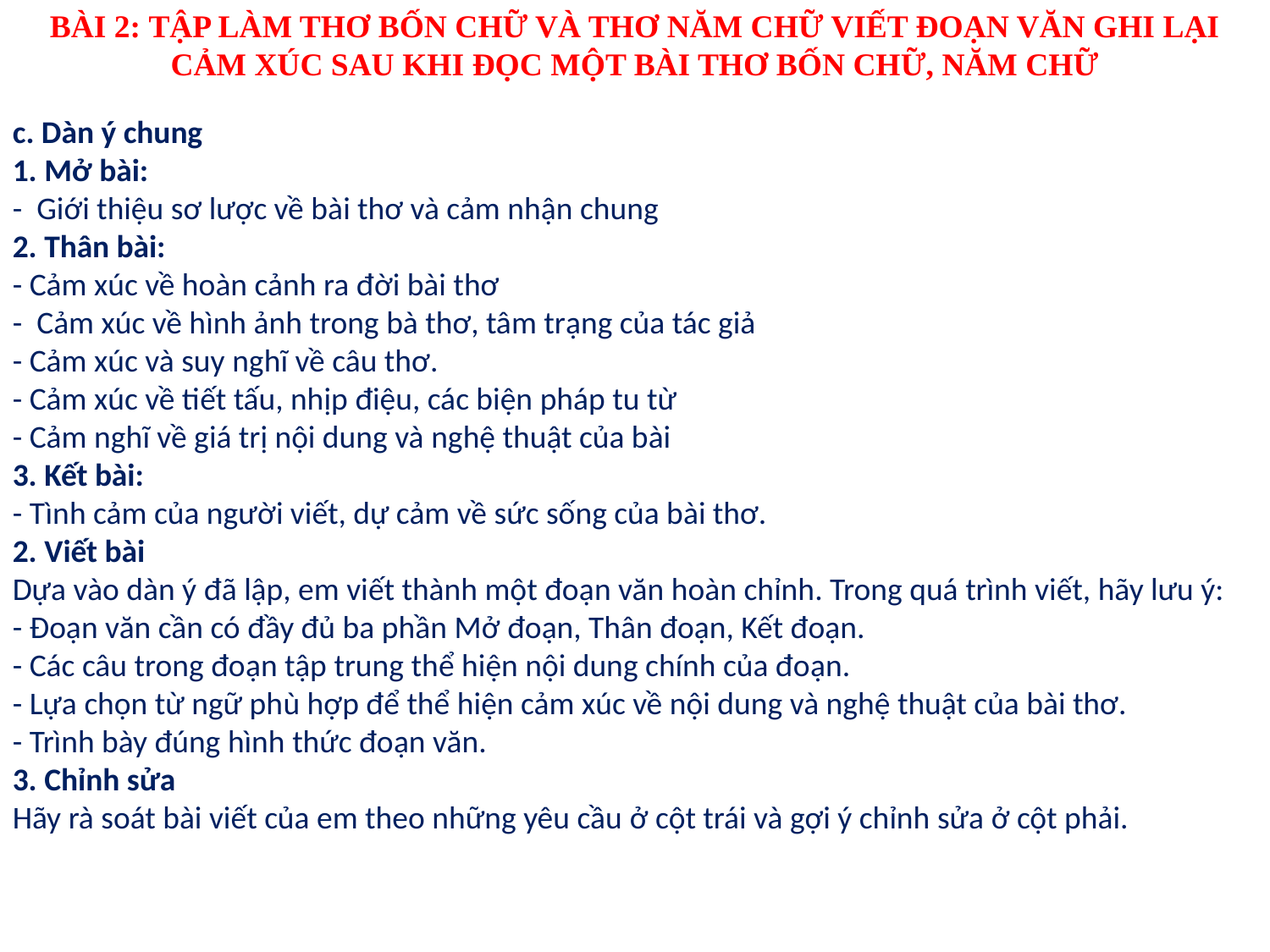

BÀI 2: TẬP LÀM THƠ BỐN CHỮ VÀ THƠ NĂM CHỮ VIẾT ĐOẠN VĂN GHI LẠI CẢM XÚC SAU KHI ĐỌC MỘT BÀI THƠ BỐN CHỮ, NĂM CHỮ

c. Dàn ý chung
1. Mở bài:
-  Giới thiệu sơ lược về bài thơ và cảm nhận chung
2. Thân bài:
- Cảm xúc về hoàn cảnh ra đời bài thơ
-  Cảm xúc về hình ảnh trong bà thơ, tâm trạng của tác giả
- Cảm xúc và suy nghĩ về câu thơ.
- Cảm xúc về tiết tấu, nhịp điệu, các biện pháp tu từ
- Cảm nghĩ về giá trị nội dung và nghệ thuật của bài
3. Kết bài:
- Tình cảm của người viết, dự cảm về sức sống của bài thơ.
2. Viết bài
Dựa vào dàn ý đã lập, em viết thành một đoạn văn hoàn chỉnh. Trong quá trình viết, hãy lưu ý:
- Đoạn văn cần có đầy đủ ba phần Mở đoạn, Thân đoạn, Kết đoạn.
- Các câu trong đoạn tập trung thể hiện nội dung chính của đoạn.
- Lựa chọn từ ngữ phù hợp để thể hiện cảm xúc về nội dung và nghệ thuật của bài thơ.
- Trình bày đúng hình thức đoạn văn.
3. Chỉnh sửa
Hãy rà soát bài viết của em theo những yêu cầu ở cột trái và gợi ý chỉnh sửa ở cột phải.